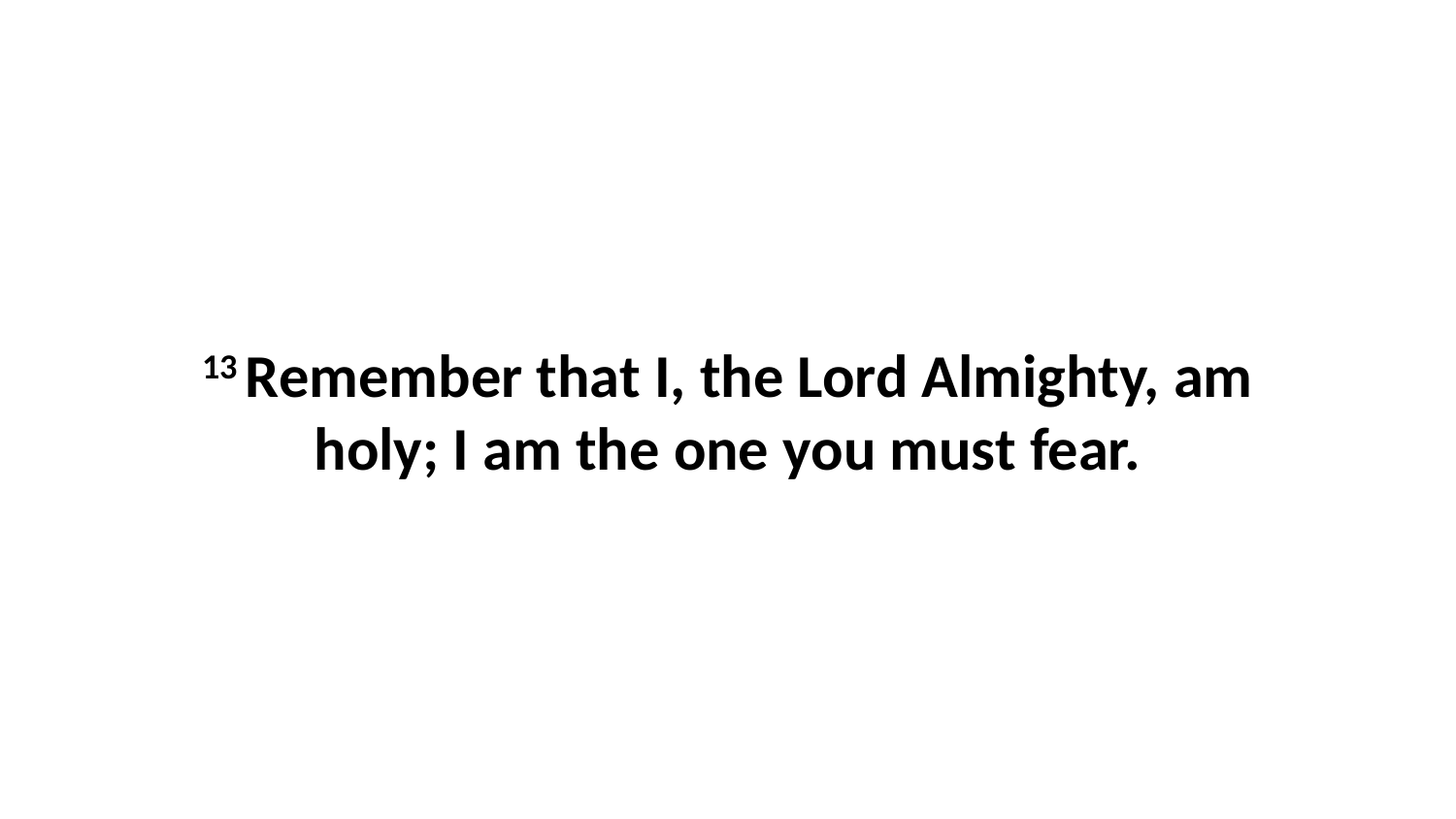

13 Remember that I, the Lord Almighty, am holy; I am the one you must fear.